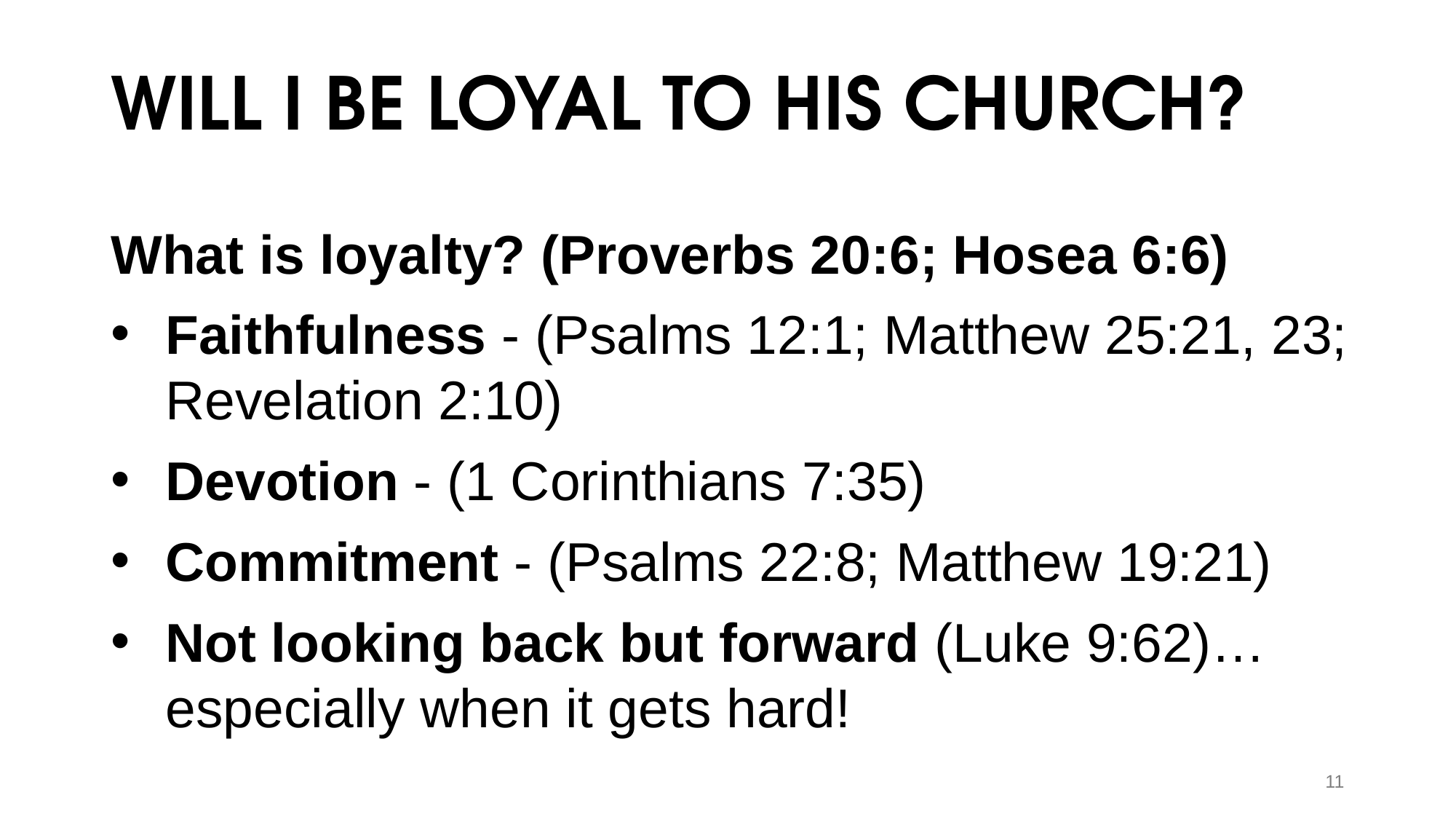

# Will I be loyal to His Church?
What is loyalty? (Proverbs 20:6; Hosea 6:6)
Faithfulness - (Psalms 12:1; Matthew 25:21, 23; Revelation 2:10)
Devotion - (1 Corinthians 7:35)
Commitment - (Psalms 22:8; Matthew 19:21)
Not looking back but forward (Luke 9:62)… especially when it gets hard!
11